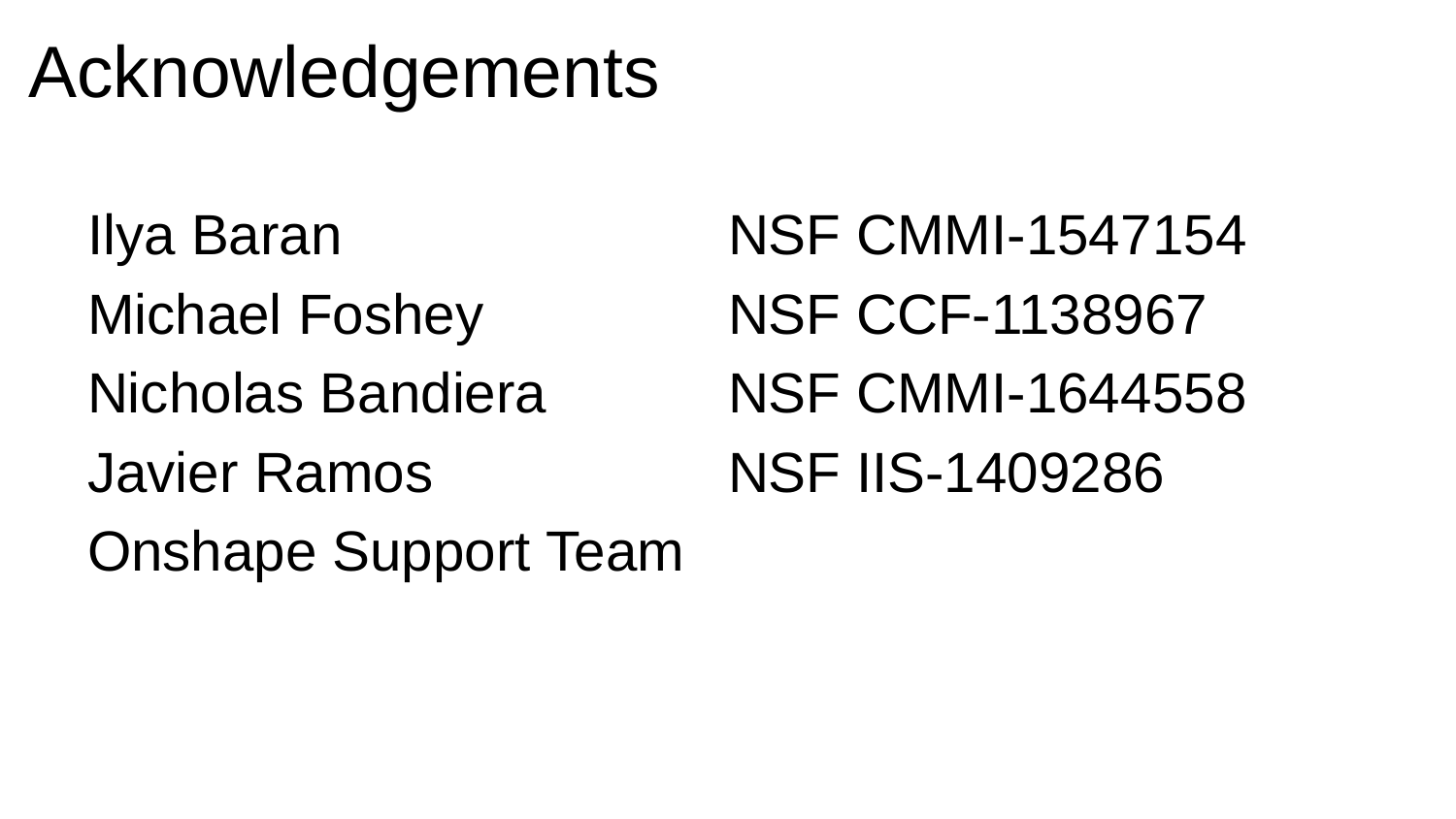

# Acknowledgements
Ilya Baran
Michael Foshey
Nicholas Bandiera
Javier Ramos
Onshape Support Team

NSF CMMI-1547154
NSF CCF-1138967
NSF CMMI-1644558
NSF IIS-1409286